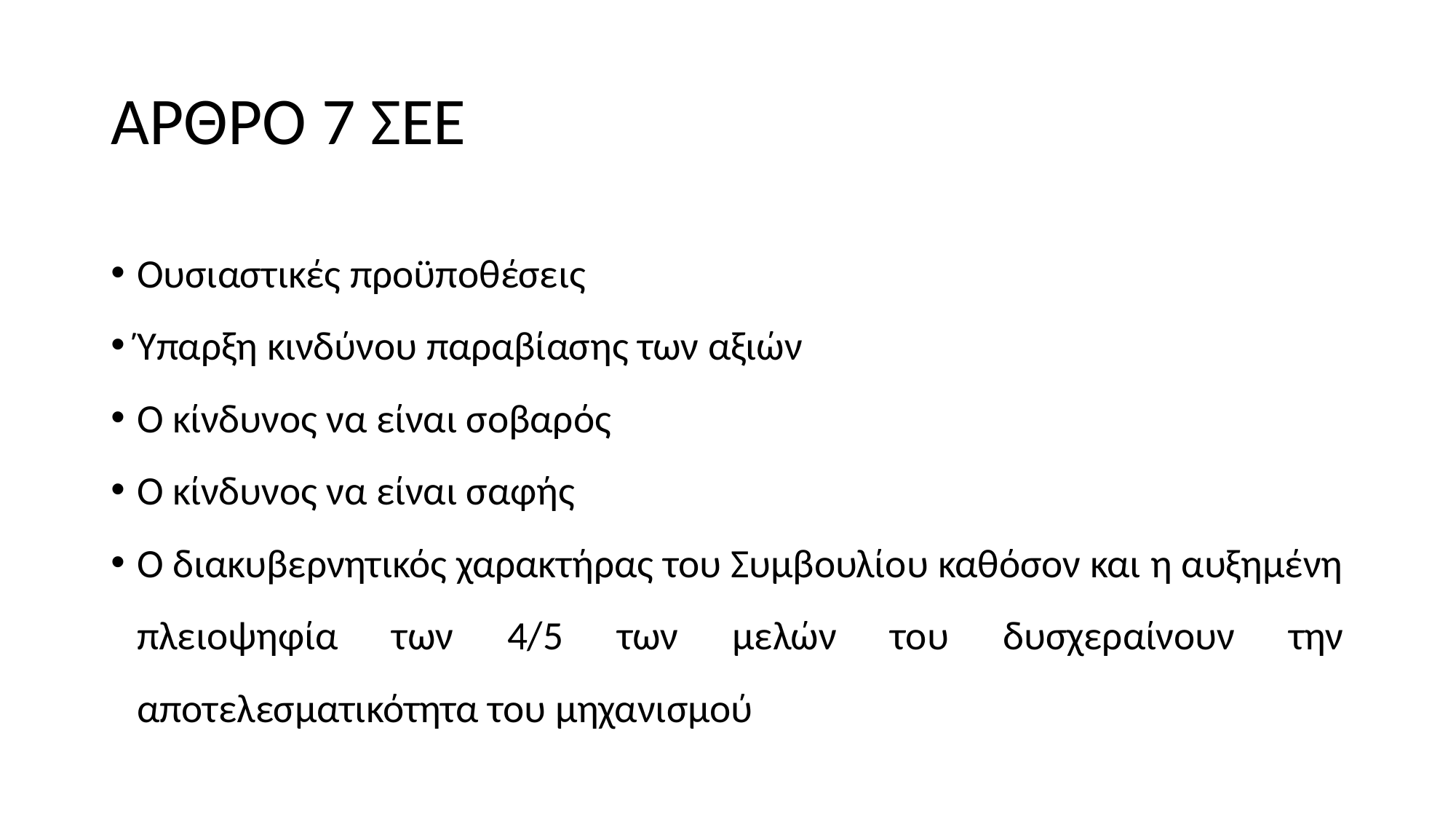

# ΑΡΘΡΟ 7 ΣΕΕ
Ουσιαστικές προϋποθέσεις
Ύπαρξη κινδύνου παραβίασης των αξιών
Ο κίνδυνος να είναι σοβαρός
Ο κίνδυνος να είναι σαφής
Ο διακυβερνητικός χαρακτήρας του Συμβουλίου καθόσον και η αυξημένη πλειοψηφία των 4/5 των μελών του δυσχεραίνουν την αποτελεσματικότητα του μηχανισμού